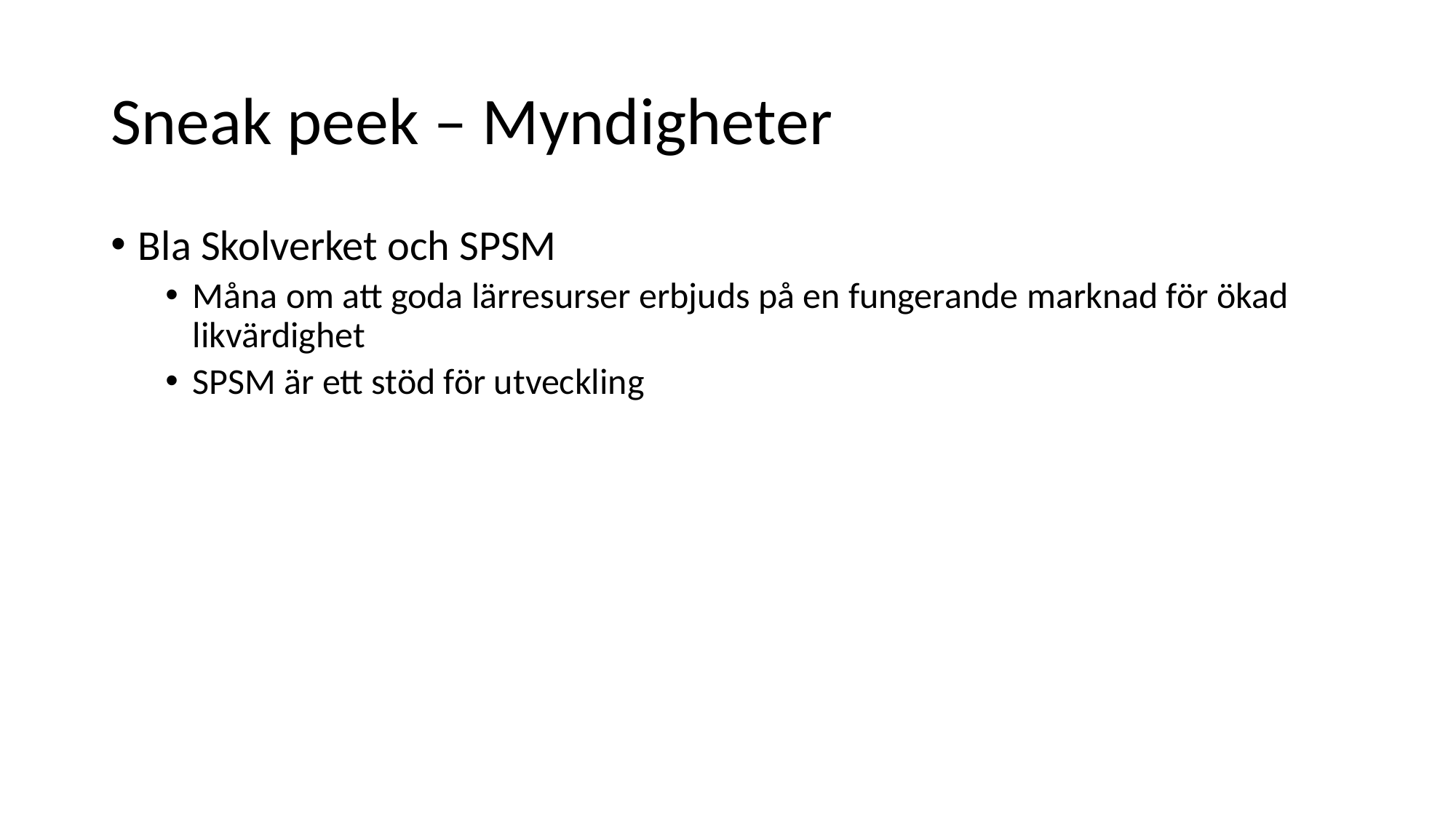

# Sneak peek – Myndigheter
Bla Skolverket och SPSM
Måna om att goda lärresurser erbjuds på en fungerande marknad för ökad likvärdighet
SPSM är ett stöd för utveckling